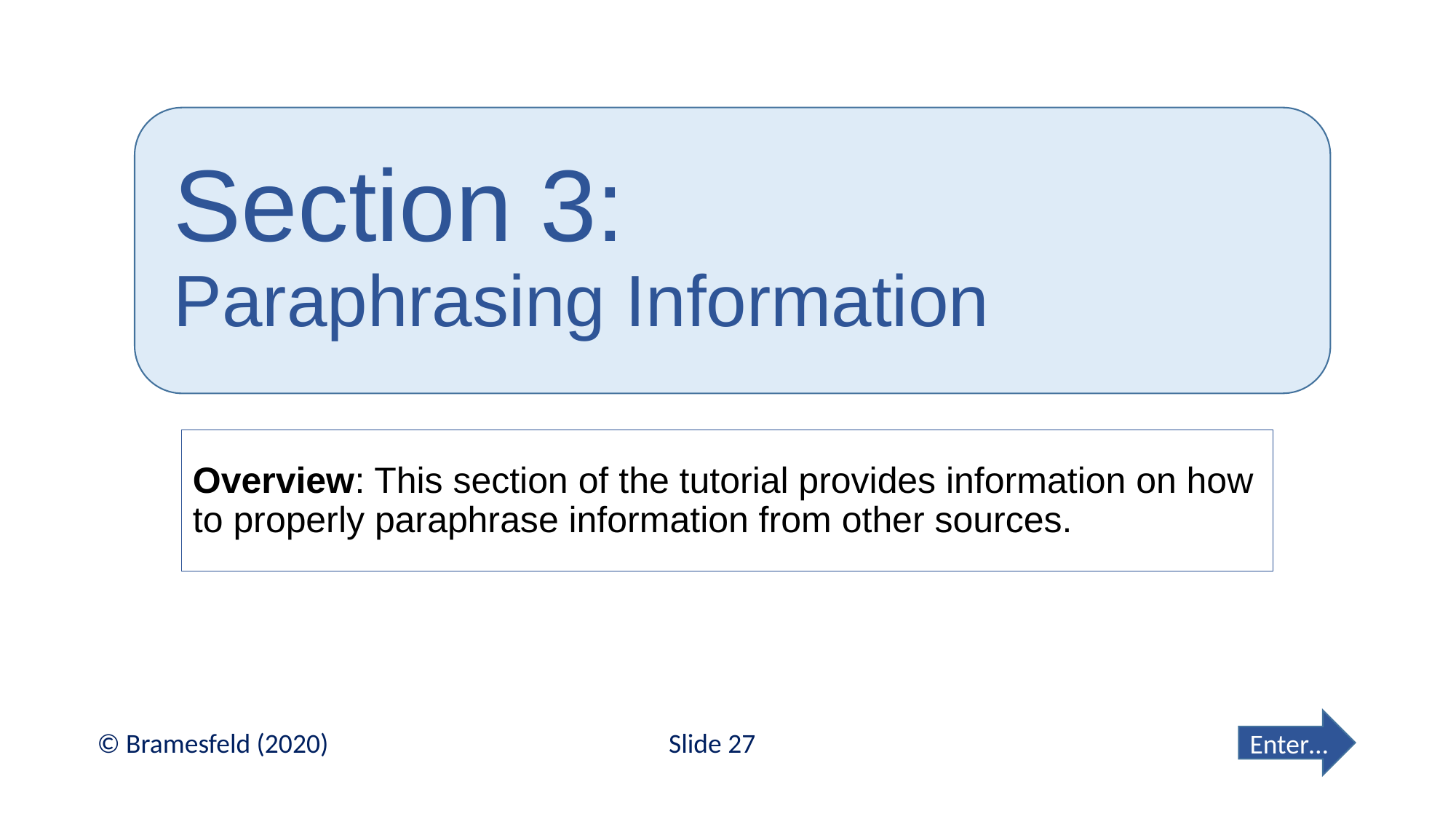

# Section 3: Paraphrasing Information
Overview: This section of the tutorial provides information on how to properly paraphrase information from other sources.